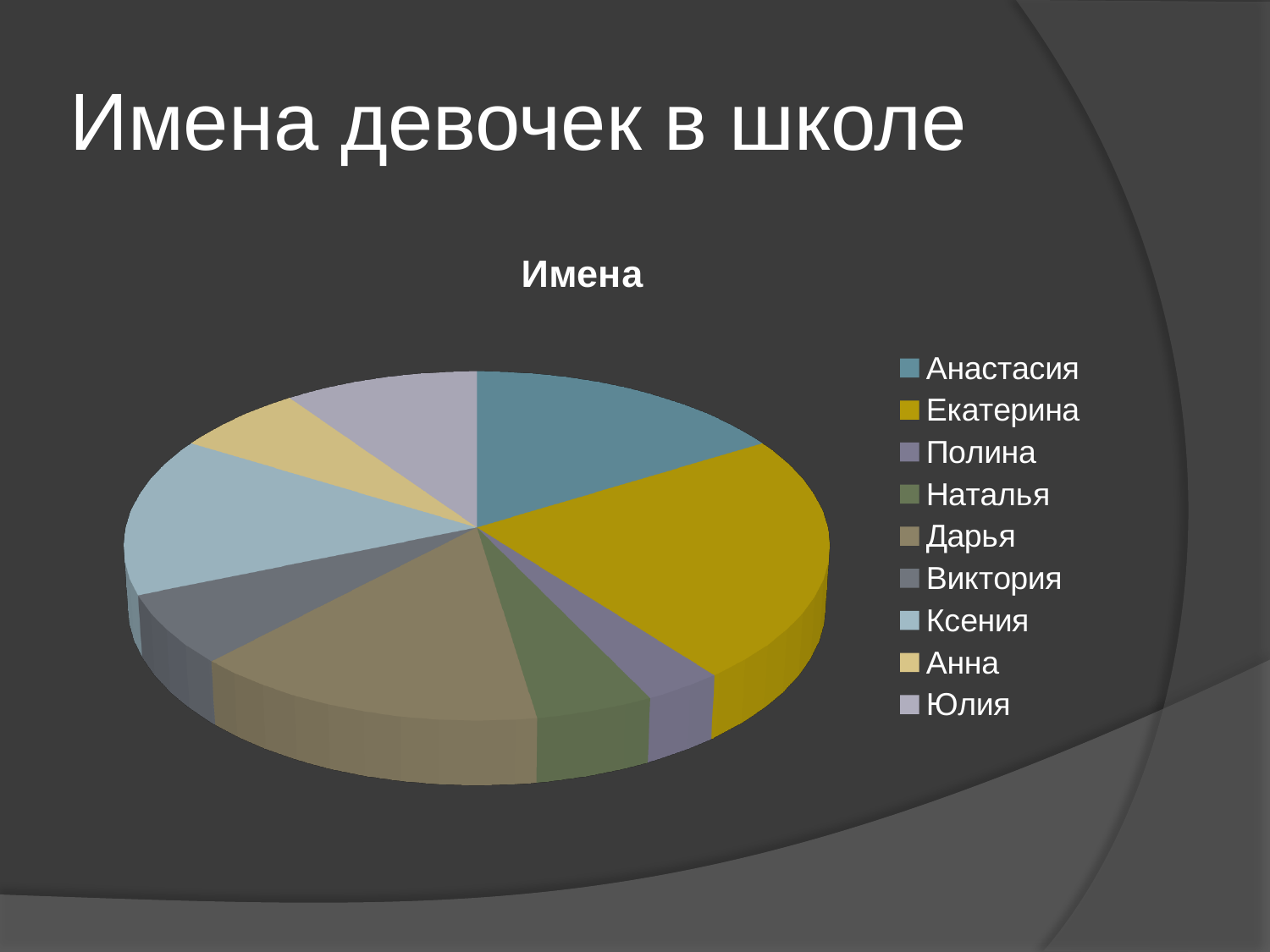

# Имена девочек в школе

[unsupported chart]